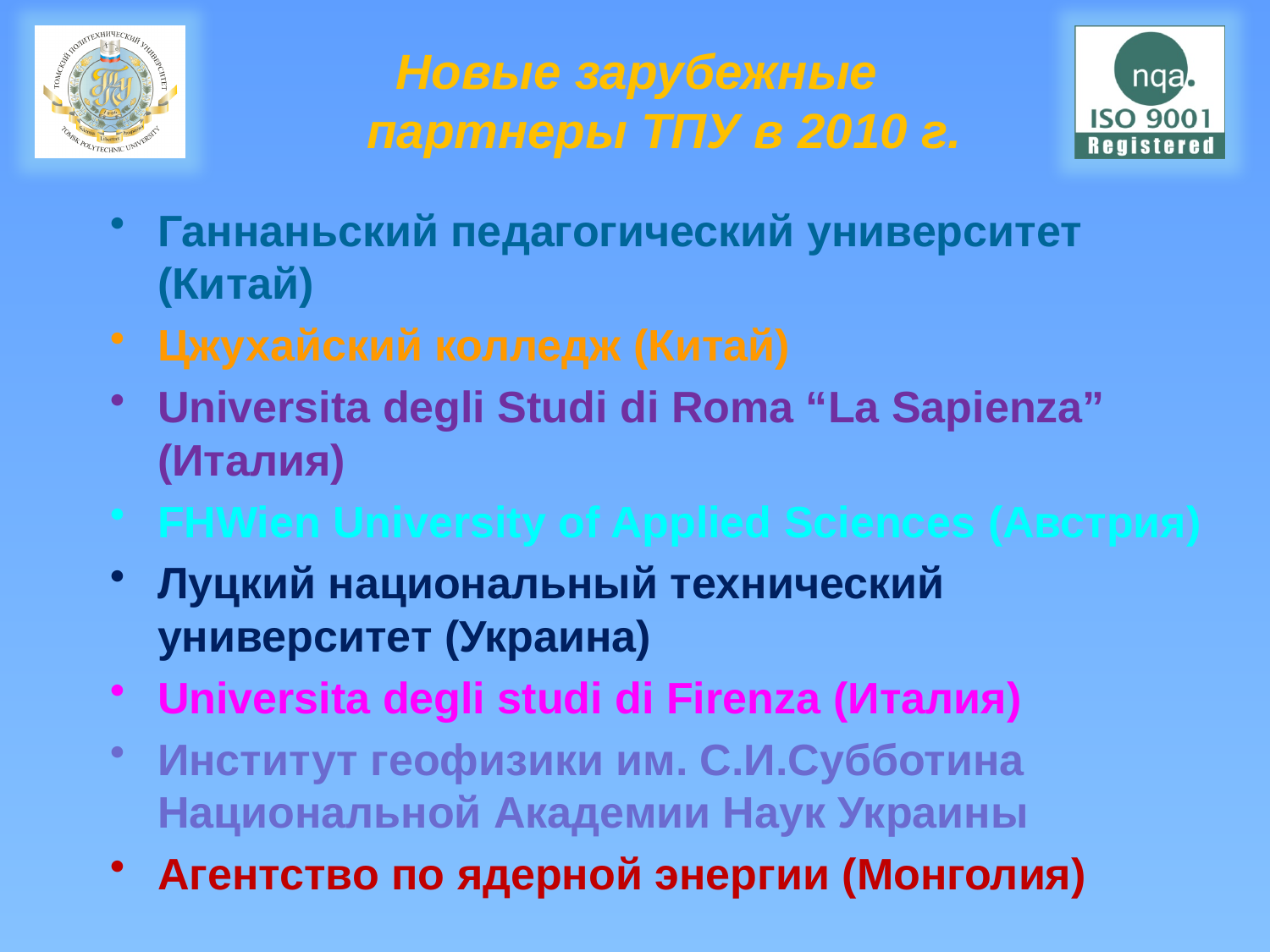

# Новые зарубежные партнеры ТПУ в 2010 г.
Ганнаньский педагогический университет (Китай)
Цжухайский колледж (Китай)
Universita degli Studi di Roma “La Sapienza” (Италия)
FHWien University of Applied Sciences (Австрия)
Луцкий национальный технический университет (Украина)
Universita degli studi di Firenza (Италия)
Институт геофизики им. С.И.Субботина Национальной Академии Наук Украины
Агентство по ядерной энергии (Монголия)